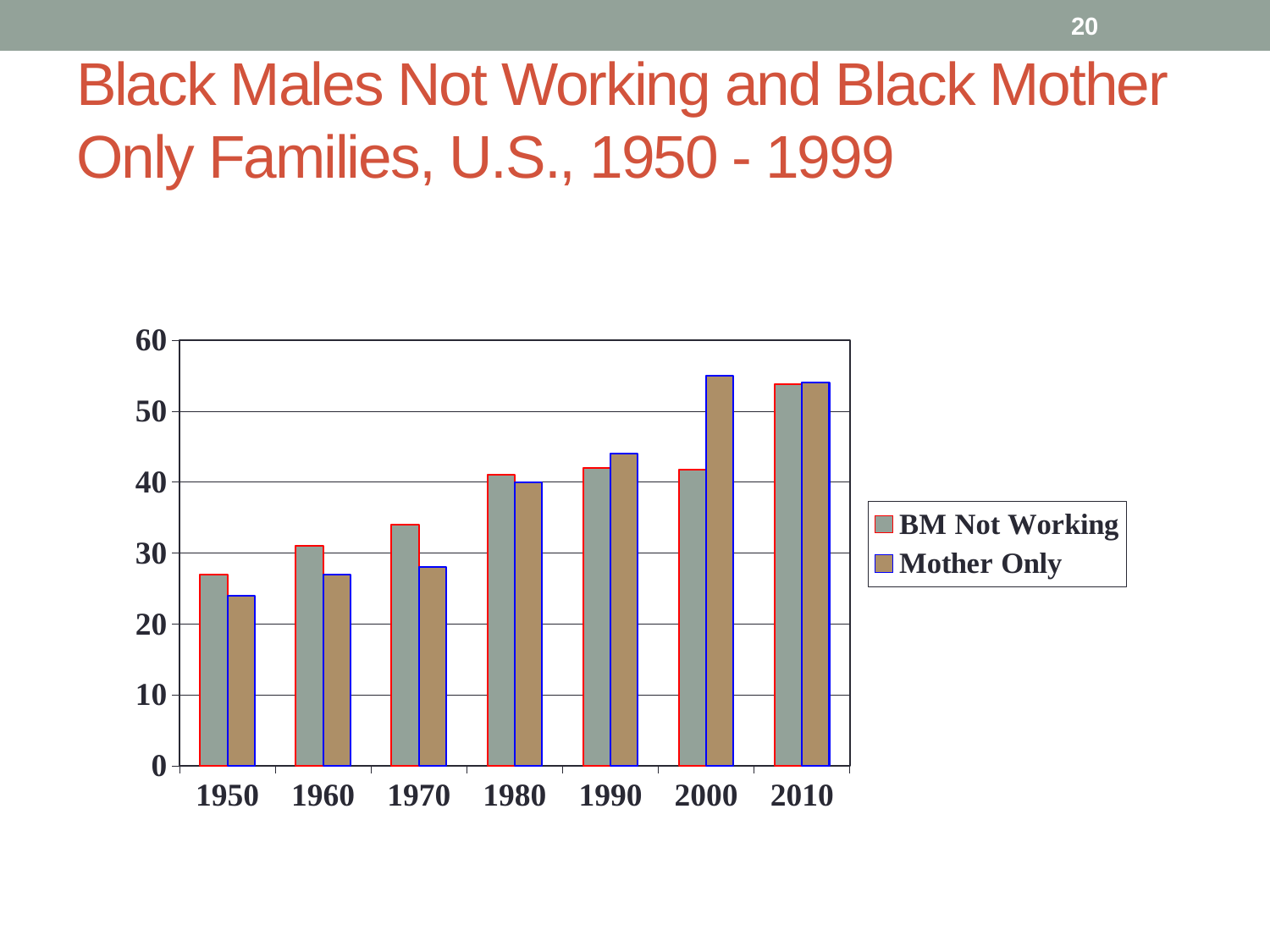

20
# Black Males Not Working and Black Mother Only Families, U.S., 1950 - 1999

### Chart

| Category | BM Not Working | Mother Only |
|---|---|---|
| 1950 | 27.0 | 24.0 |
| 1960 | 31.0 | 27.0 |
| 1970 | 34.0 | 28.0 |
| 1980 | 41.0 | 40.0 |
| 1990 | 42.0 | 44.0 |
| 2000 | 41.8 | 55.0 |
| 2010 | 53.8 | 54.0 |